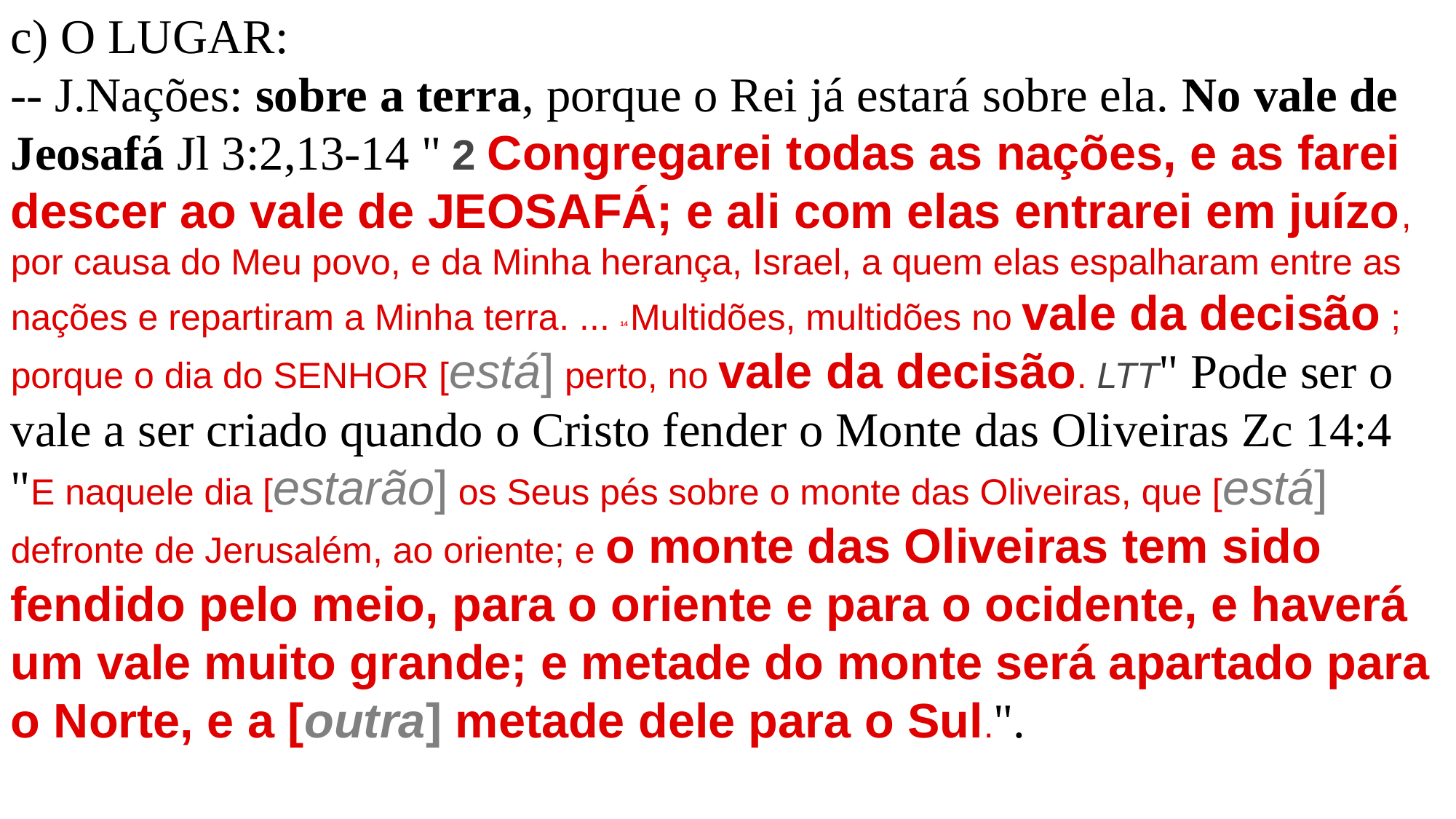

c) O LUGAR:
-- J.Nações: sobre a terra, porque o Rei já estará sobre ela. No vale de Jeosafá Jl 3:2,13-14 " 2 Congregarei todas as nações, e as farei descer ao vale de JEOSAFÁ; e ali com elas entrarei em juízo, por causa do Meu povo, e da Minha herança, Israel, a quem elas espalharam entre as nações e repartiram a Minha terra. ... 14 Multidões, multidões no vale da decisão ; porque o dia do SENHOR [está] perto, no vale da decisão. LTT" Pode ser o vale a ser criado quando o Cristo fender o Monte das Oliveiras Zc 14:4 "E naquele dia [estarão] os Seus pés sobre o monte das Oliveiras, que [está] defronte de Jerusalém, ao oriente; e o monte das Oliveiras tem sido fendido pelo meio, para o oriente e para o ocidente, e haverá um vale muito grande; e metade do monte será apartado para o Norte, e a [outra] metade dele para o Sul.".